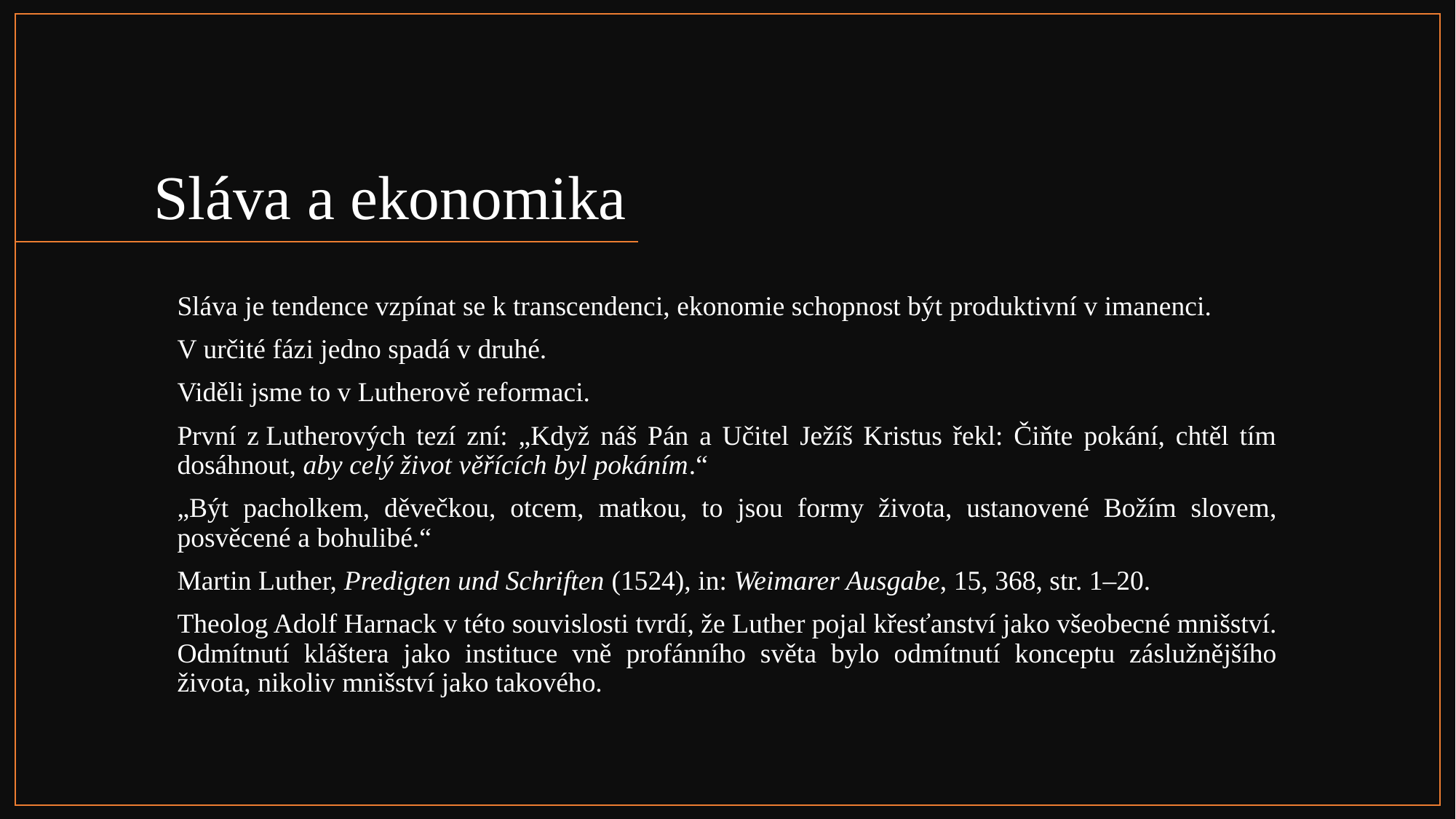

# Sláva a ekonomika
Sláva je tendence vzpínat se k transcendenci, ekonomie schopnost být produktivní v imanenci.
V určité fázi jedno spadá v druhé.
Viděli jsme to v Lutherově reformaci.
První z Lutherových tezí zní: „Když náš Pán a Učitel Ježíš Kristus řekl: Čiňte pokání, chtěl tím dosáhnout, aby celý život věřících byl pokáním.“
„Být pacholkem, děvečkou, otcem, matkou, to jsou formy života, ustanovené Božím slovem, posvěcené a bohulibé.“
Martin Luther, Predigten und Schriften (1524), in: Weimarer Ausgabe, 15, 368, str. 1–20.
Theolog Adolf Harnack v této souvislosti tvrdí, že Luther pojal křesťanství jako všeobecné mnišství. Odmítnutí kláštera jako instituce vně profánního světa bylo odmítnutí konceptu záslužnějšího života, nikoliv mnišství jako takového.